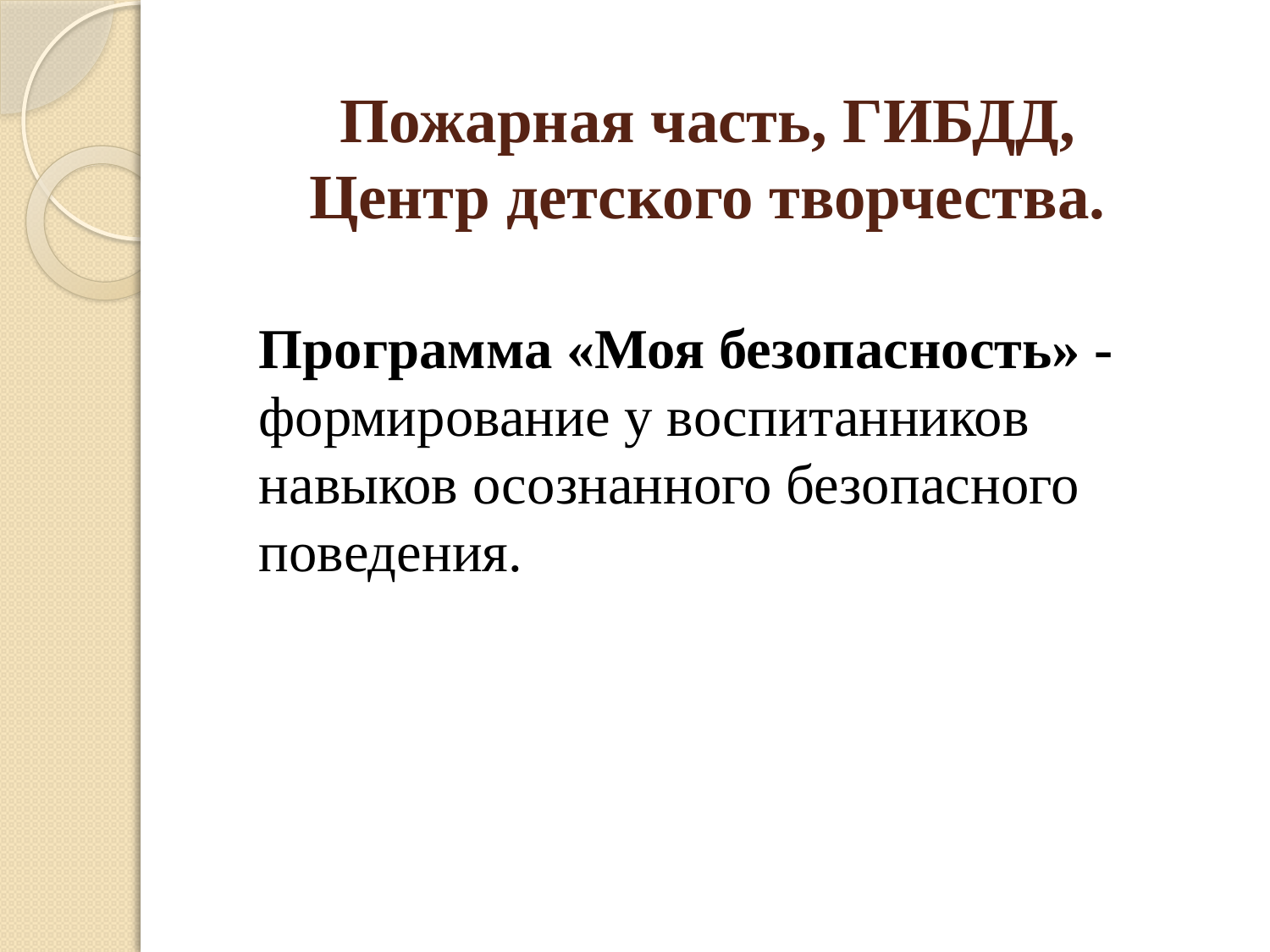

# Пожарная часть, ГИБДД, Центр детского творчества.
Программа «Моя безопасность» - формирование у воспитанников навыков осознанного безопасного поведения.